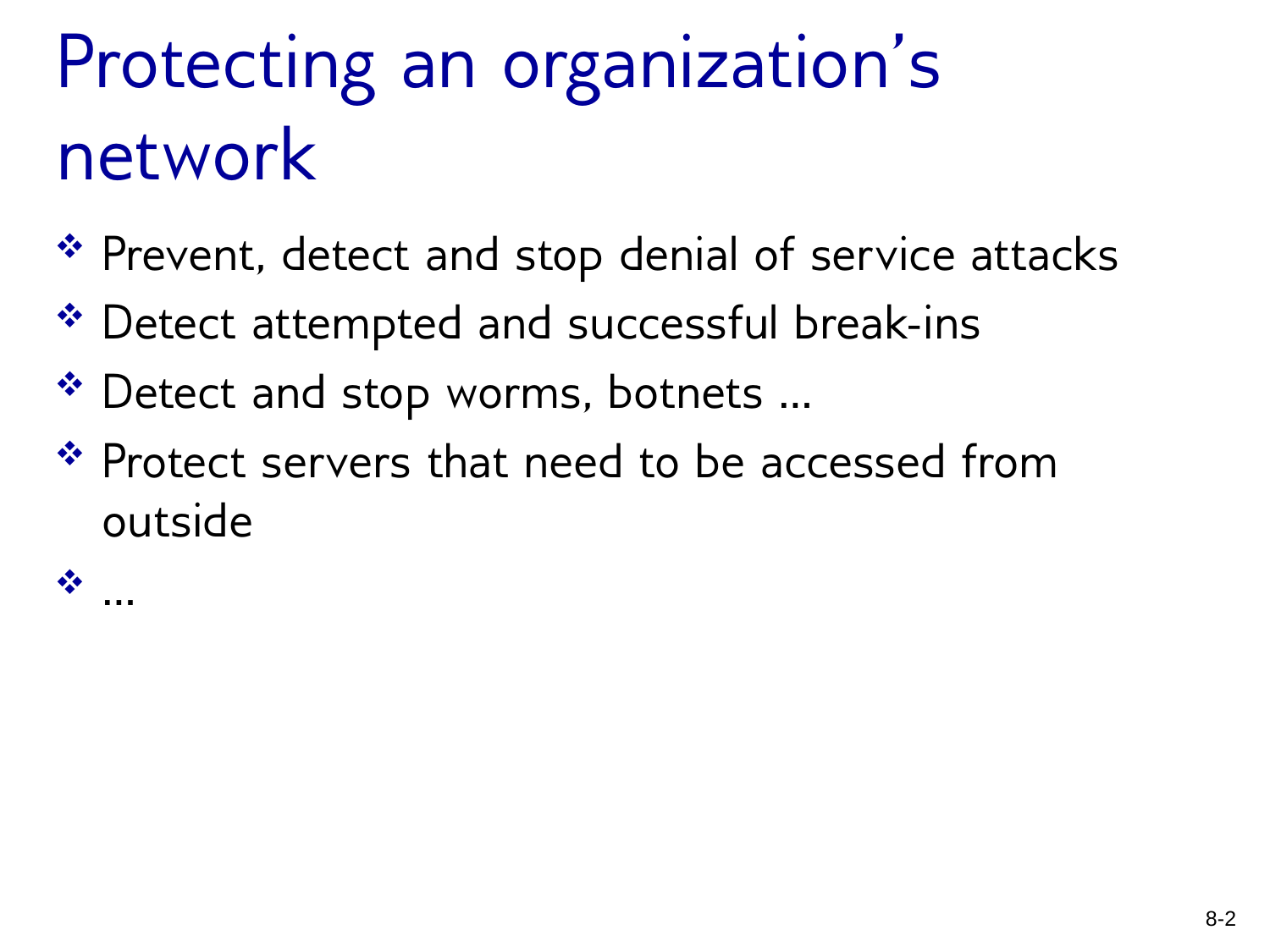

# Protecting an organization’s network

Prevent, detect and stop denial of service attacks
Detect attempted and successful break-ins
Detect and stop worms, botnets …
Protect servers that need to be accessed from outside
…